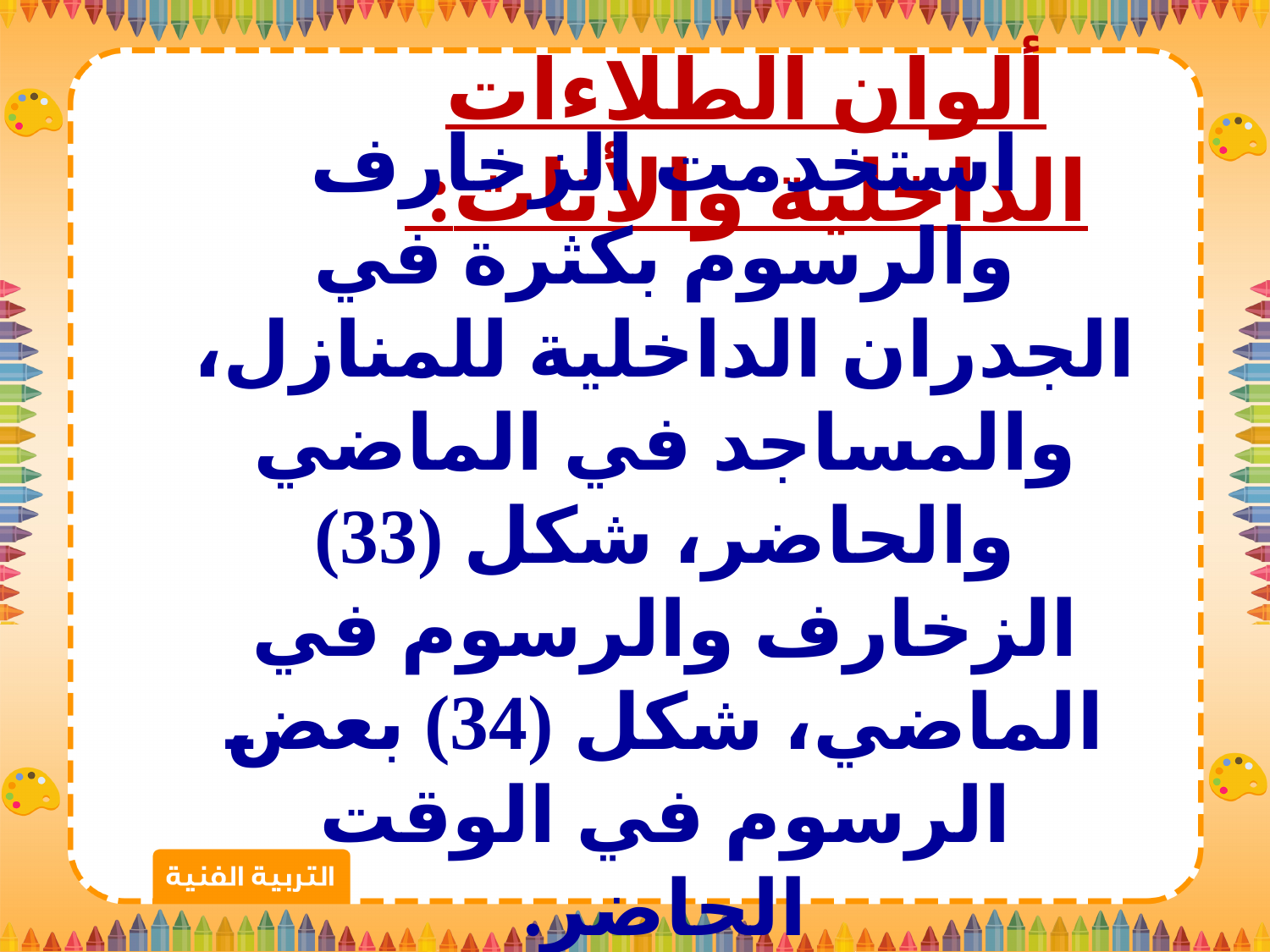

ألوان الطلاءات الداخلية والأثاث:
استخدمت الزخارف والرسوم بكثرة في الجدران الداخلية للمنازل، والمساجد في الماضي والحاضر، شكل (33) الزخارف والرسوم في الماضي، شكل (34) بعض الرسوم في الوقت الحاضر.